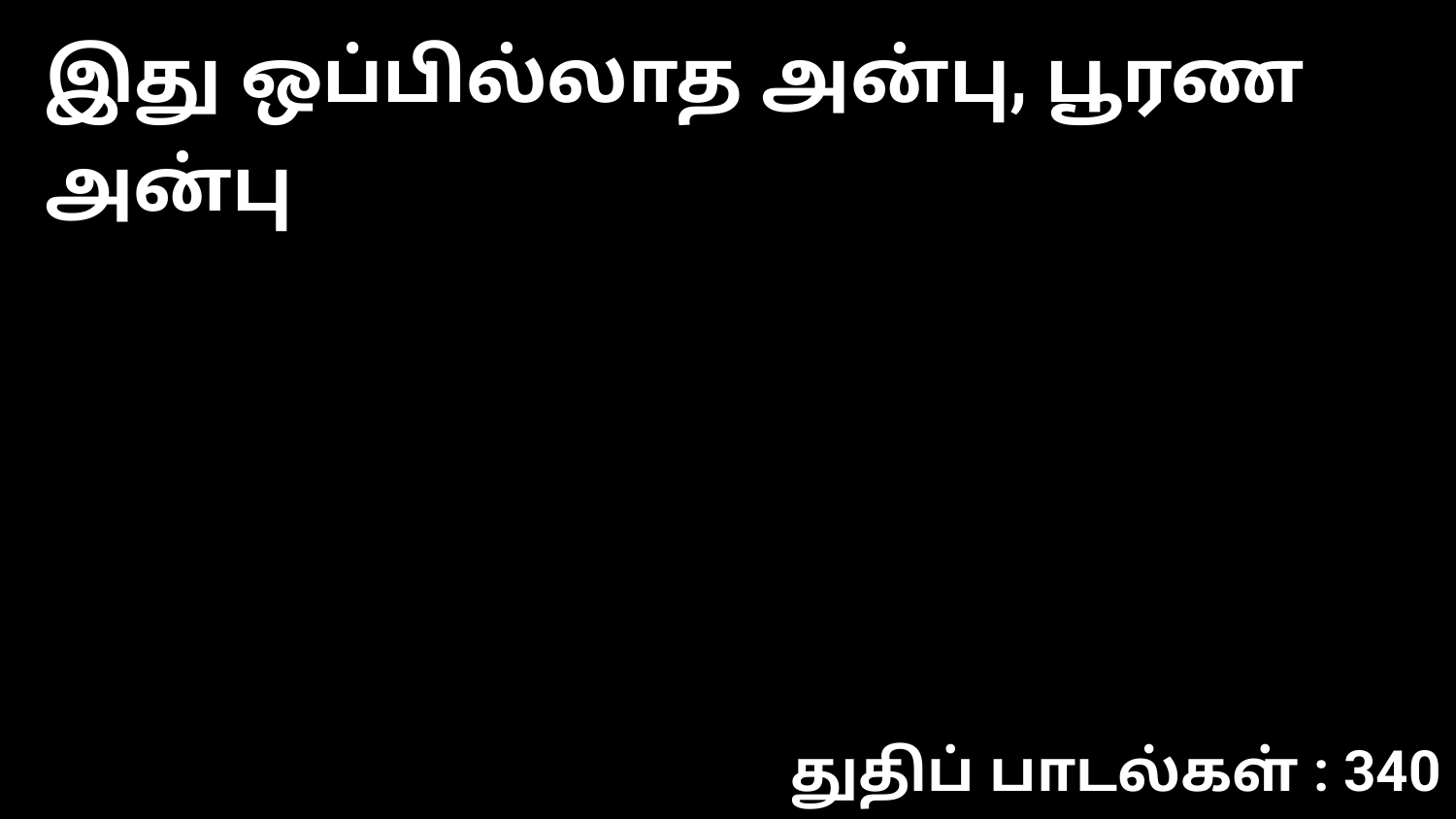

இது ஒப்பில்லாத அன்பு, பூரண அன்பு
துதிப் பாடல்கள் : 340